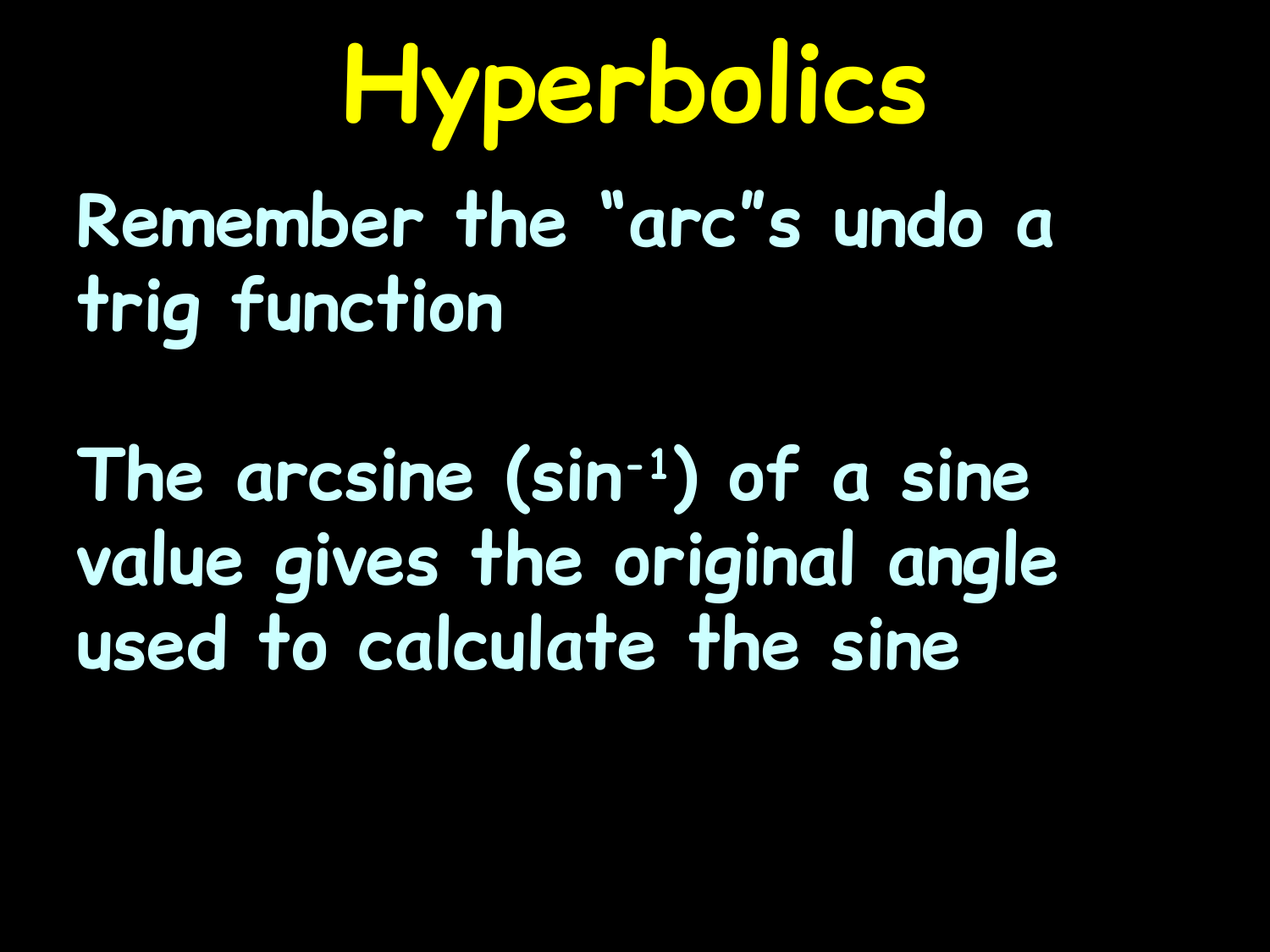

# Hyperbolics
Remember the “arc”s undo a trig function

The arcsine (sin-1) of a sine value gives the original angle used to calculate the sine